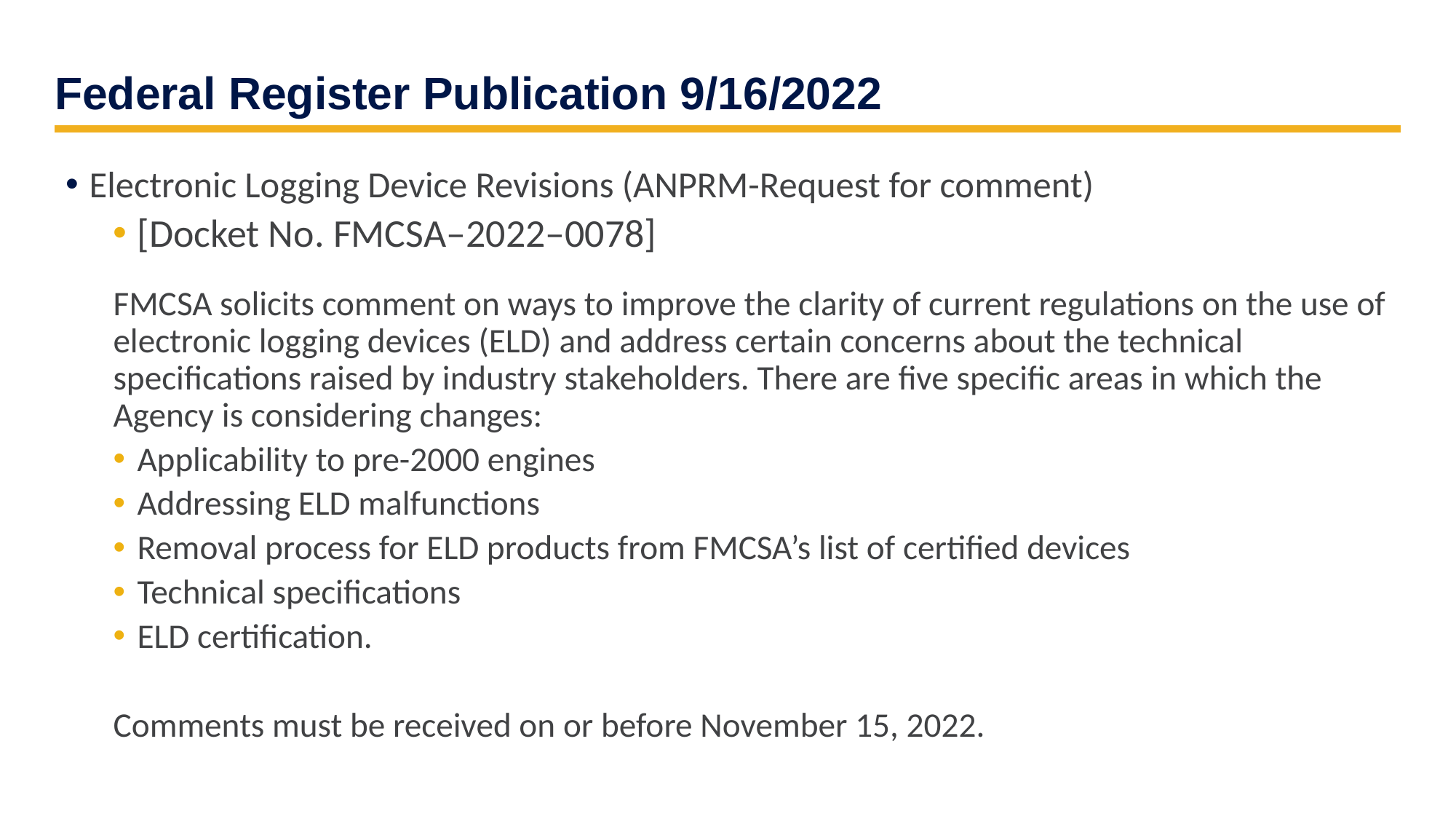

# Federal Register Publication 9/16/2022
Electronic Logging Device Revisions (ANPRM-Request for comment)
[Docket No. FMCSA–2022–0078]

FMCSA solicits comment on ways to improve the clarity of current regulations on the use of electronic logging devices (ELD) and address certain concerns about the technical specifications raised by industry stakeholders. There are five specific areas in which the Agency is considering changes:
Applicability to pre-2000 engines
Addressing ELD malfunctions
Removal process for ELD products from FMCSA’s list of certified devices
Technical specifications
ELD certification.

Comments must be received on or before November 15, 2022.